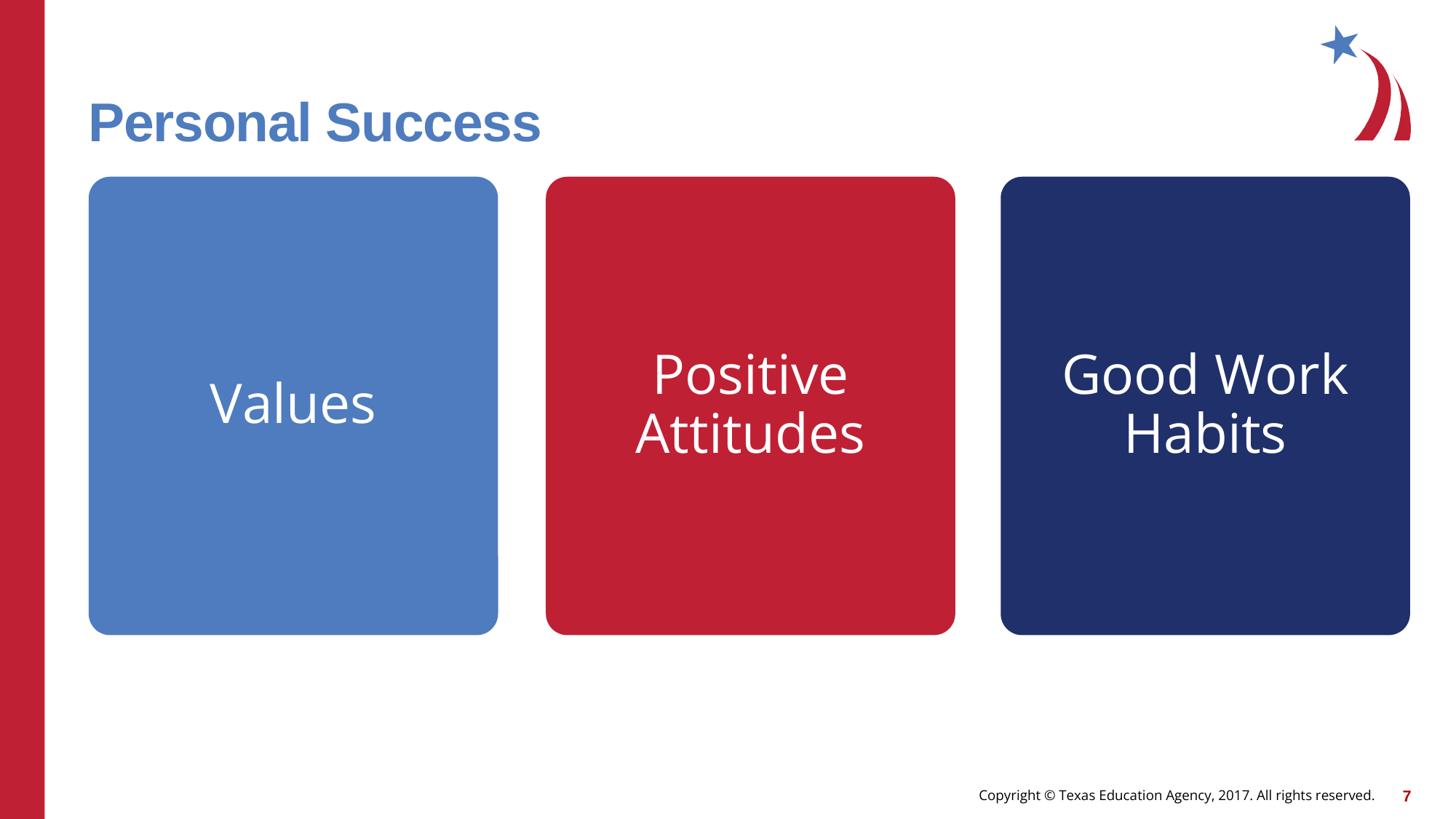

# Personal Success
Values
Positive Attitudes
Good Work Habits